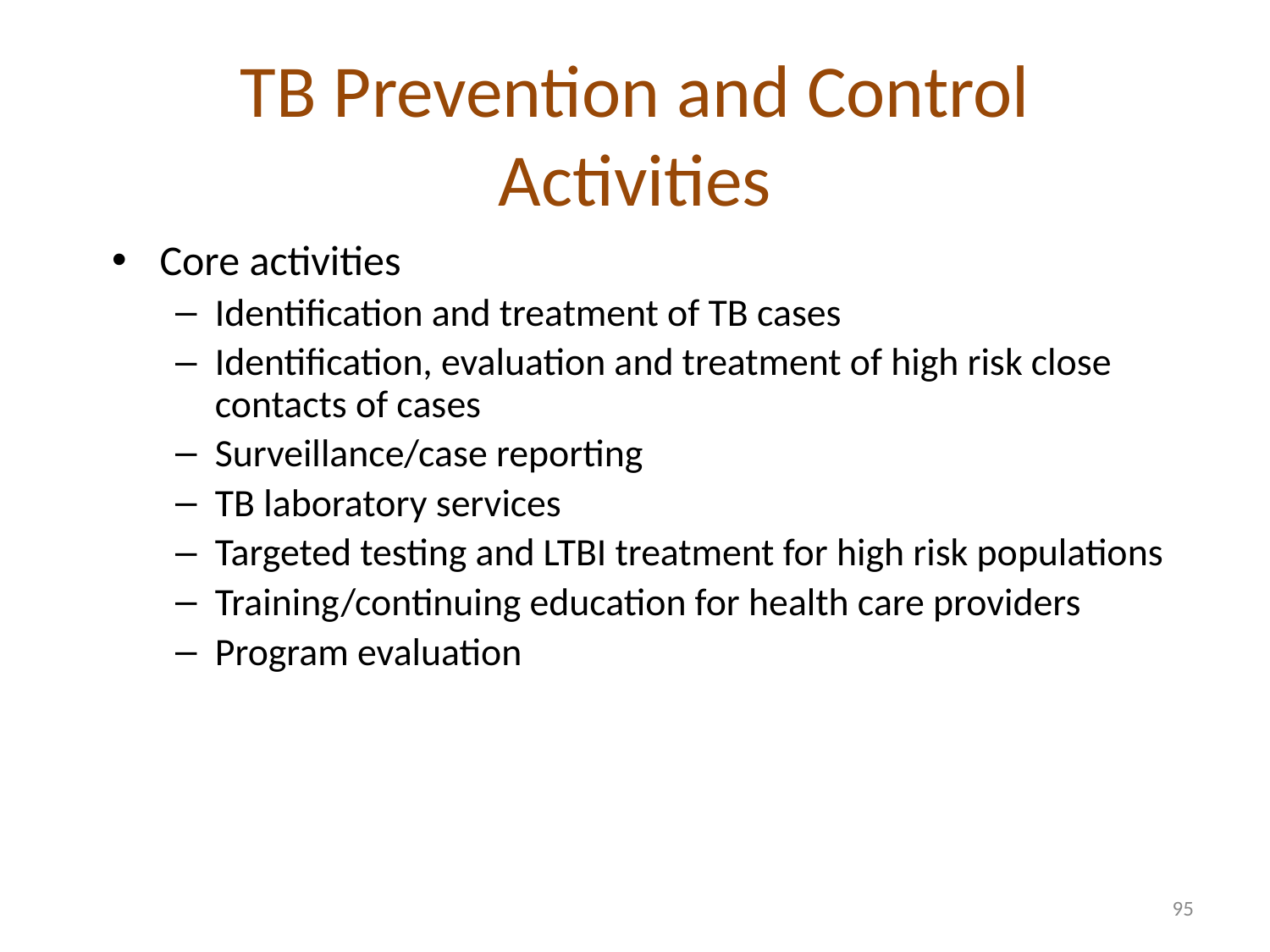

# TB Prevention and Control Activities
Core activities
Identification and treatment of TB cases
Identification, evaluation and treatment of high risk close contacts of cases
Surveillance/case reporting
TB laboratory services
Targeted testing and LTBI treatment for high risk populations
Training/continuing education for health care providers
Program evaluation

95